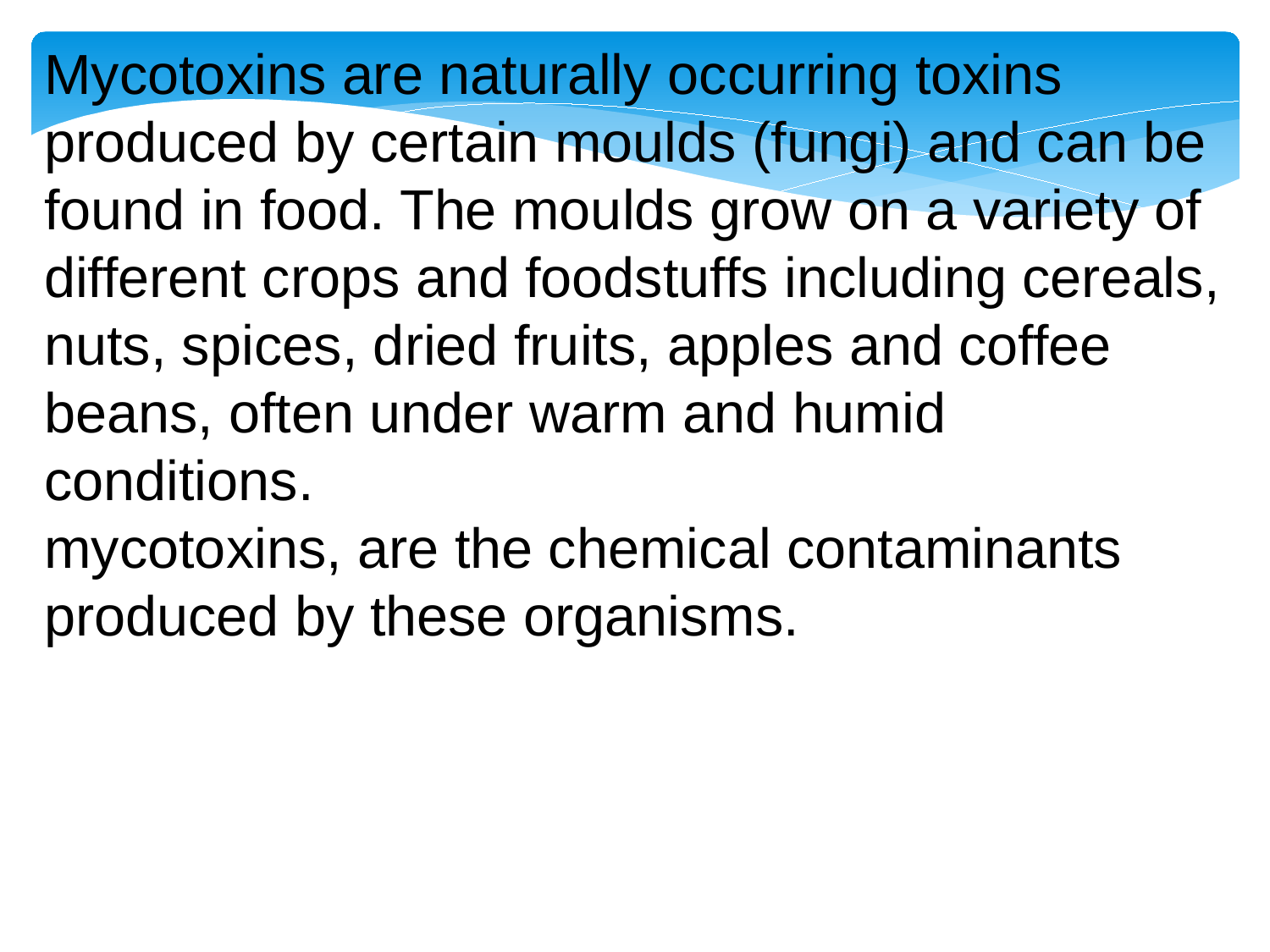

Mycotoxins are naturally occurring toxins produced by certain moulds (fungi) and can be found in food. The moulds grow on a variety of different crops and foodstuffs including cereals, nuts, spices, dried fruits, apples and coffee beans, often under warm and humid conditions.
mycotoxins, are the chemical contaminants produced by these organisms.